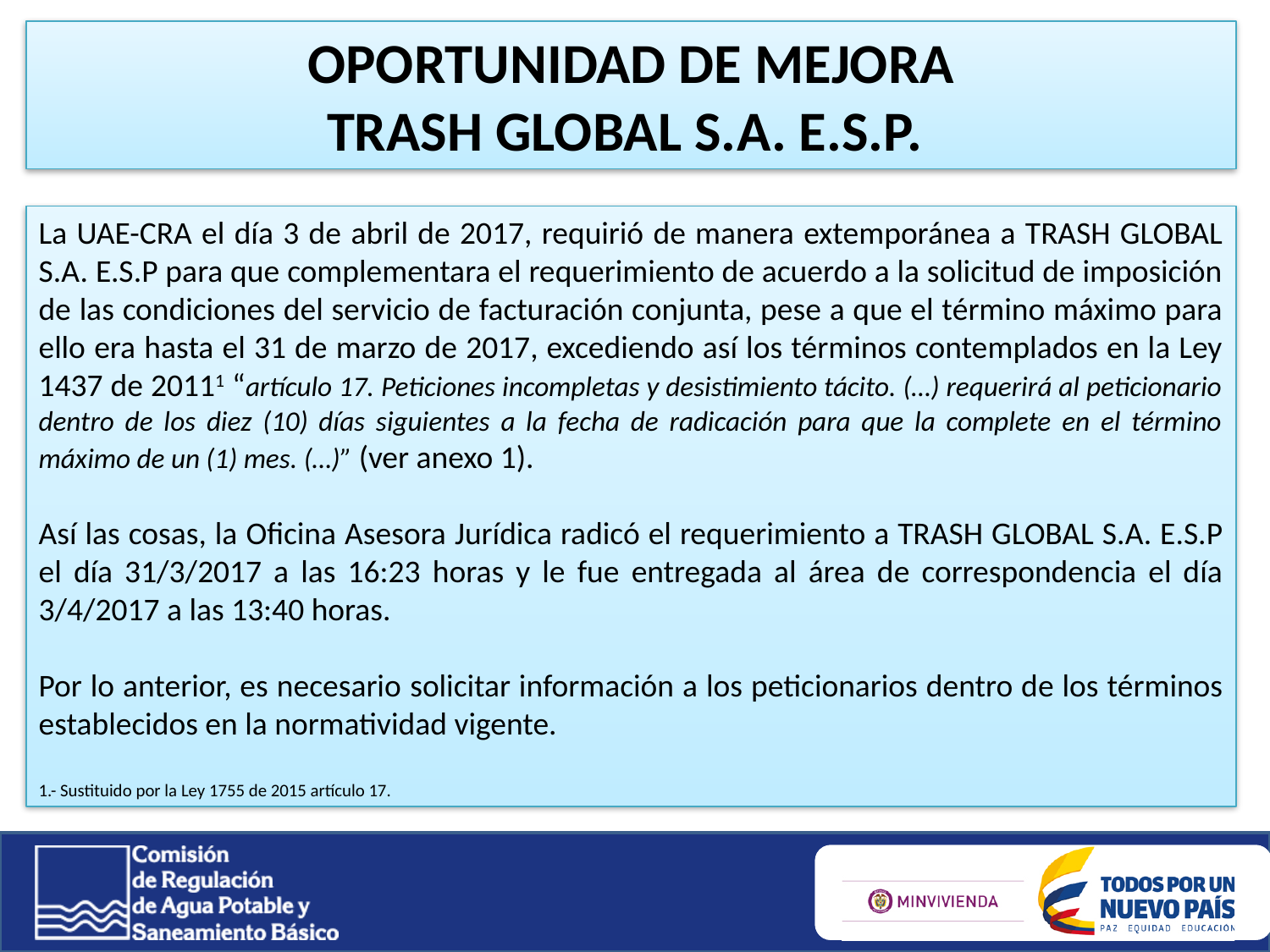

OPORTUNIDAD DE MEJORA
TRASH GLOBAL S.A. E.S.P.
La UAE-CRA el día 3 de abril de 2017, requirió de manera extemporánea a TRASH GLOBAL S.A. E.S.P para que complementara el requerimiento de acuerdo a la solicitud de imposición de las condiciones del servicio de facturación conjunta, pese a que el término máximo para ello era hasta el 31 de marzo de 2017, excediendo así los términos contemplados en la Ley 1437 de 20111 “artículo 17. Peticiones incompletas y desistimiento tácito. (…) requerirá al peticionario dentro de los diez (10) días siguientes a la fecha de radicación para que la complete en el término máximo de un (1) mes. (…)” (ver anexo 1).

Así las cosas, la Oficina Asesora Jurídica radicó el requerimiento a TRASH GLOBAL S.A. E.S.P el día 31/3/2017 a las 16:23 horas y le fue entregada al área de correspondencia el día 3/4/2017 a las 13:40 horas.

Por lo anterior, es necesario solicitar información a los peticionarios dentro de los términos establecidos en la normatividad vigente.

1.- Sustituido por la Ley 1755 de 2015 artículo 17.